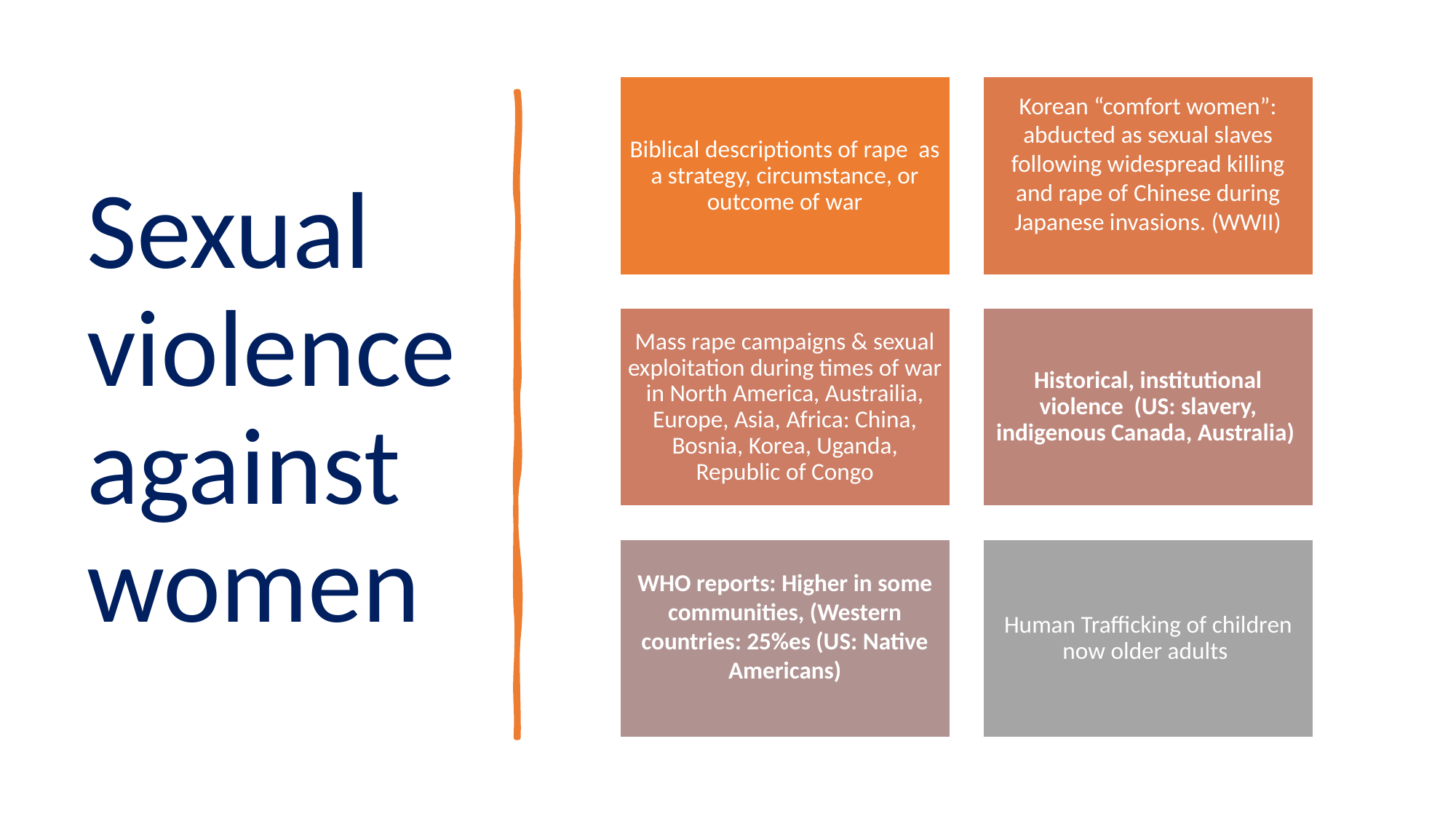

Biblical descriptionts of rape  as a strategy, circumstance, or outcome of war
Korean “comfort women”: abducted as sexual slaves following widespread killing and rape of Chinese during Japanese invasions. (WWII)

Mass rape campaigns & sexual exploitation during times of war in North America, Austrailia, Europe, Asia, Africa: China, Bosnia, Korea, Uganda, Republic of Congo
Historical, institutional violence  (US: slavery, indigenous Canada, Australia)
WHO reports: Higher in some communities, (Western countries: 25%es (US: Native Americans)

Human Trafficking of children now older adults
# Sexual violence against women